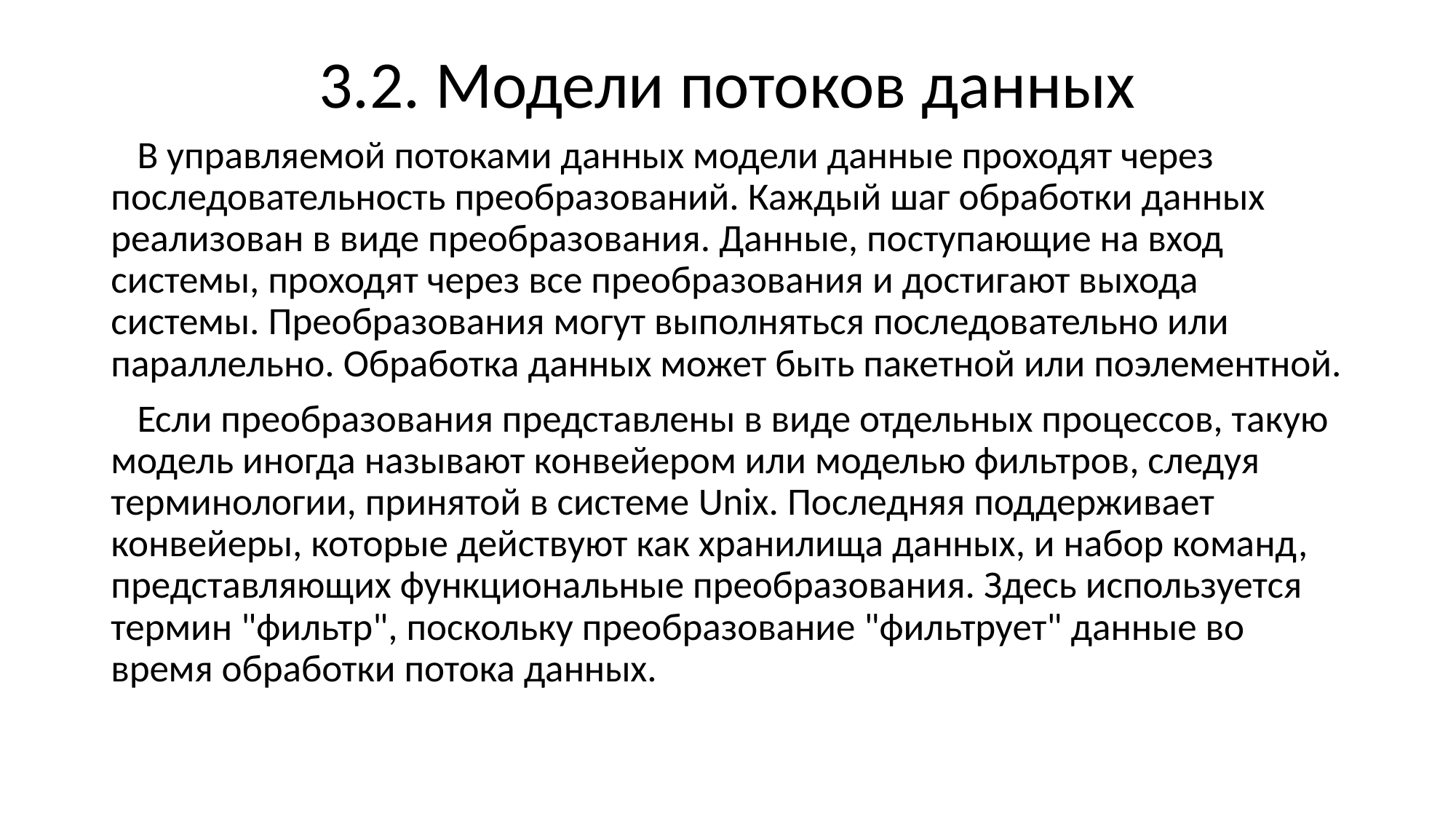

# 3.2. Модели потоков данных
   В управляемой потоками данных модели данные проходят через последовательность преобразований. Каждый шаг обработки данных реализован в виде преобразования. Данные, поступающие на вход системы, проходят через все преобразования и достигают выхода системы. Преобразования могут выполняться последовательно или параллельно. Обработка данных может быть пакетной или поэлементной.
   Если преобразования представлены в виде отдельных процессов, такую модель иногда называют конвейером или моделью фильтров, следуя терминологии, принятой в системе Unix. Последняя поддерживает конвейеры, которые действуют как хранилища данных, и набор команд, представляющих функциональные преобразования. Здесь используется термин "фильтр", поскольку преобразование "фильтрует" данные во время обработки потока данных.